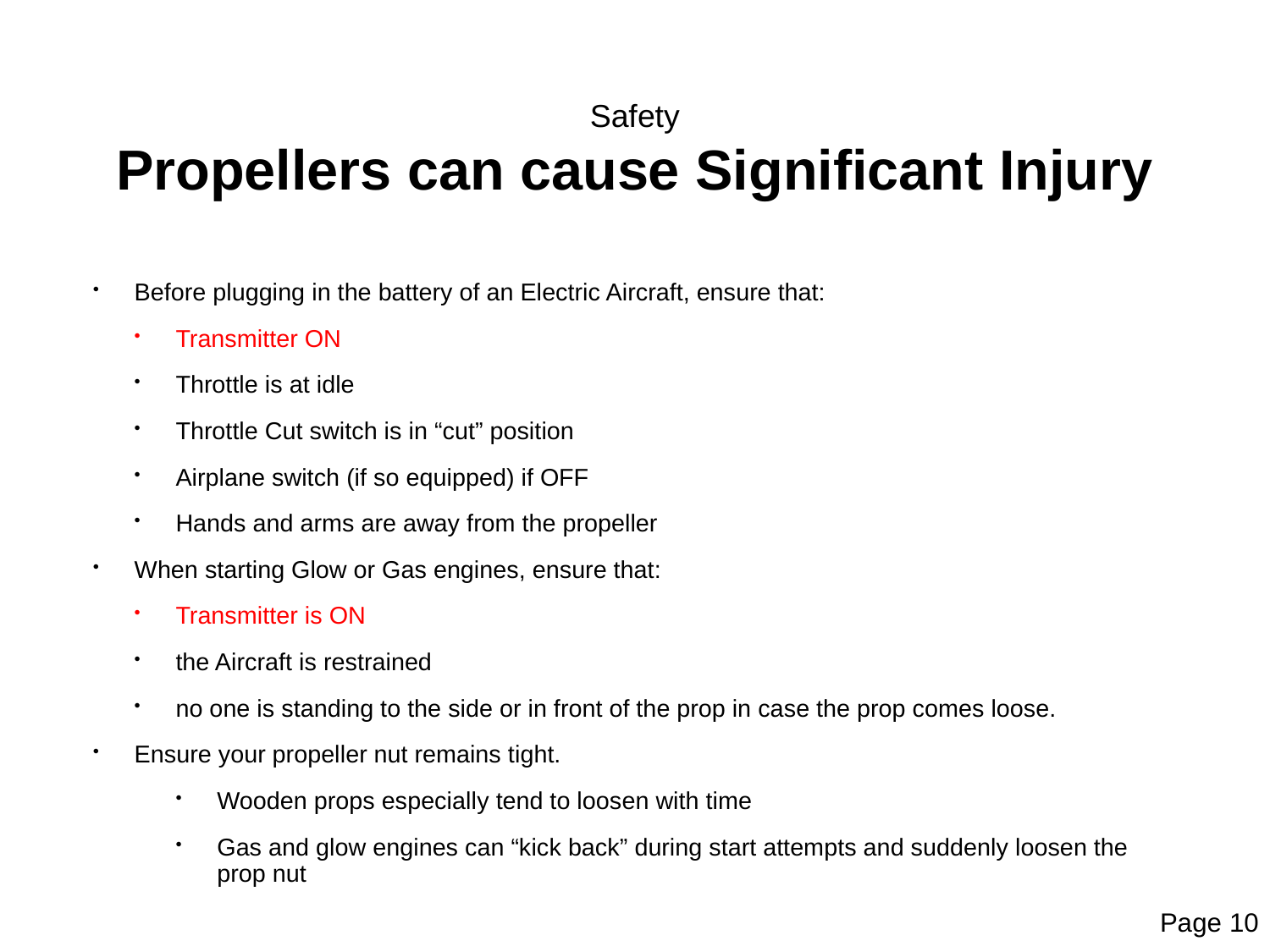

# Safety Propellers can cause Significant Injury
Before plugging in the battery of an Electric Aircraft, ensure that:
Transmitter ON
Throttle is at idle
Throttle Cut switch is in “cut” position
Airplane switch (if so equipped) if OFF
Hands and arms are away from the propeller
When starting Glow or Gas engines, ensure that:
Transmitter is ON
the Aircraft is restrained
no one is standing to the side or in front of the prop in case the prop comes loose.
Ensure your propeller nut remains tight.
Wooden props especially tend to loosen with time
Gas and glow engines can “kick back” during start attempts and suddenly loosen the prop nut
Page 10